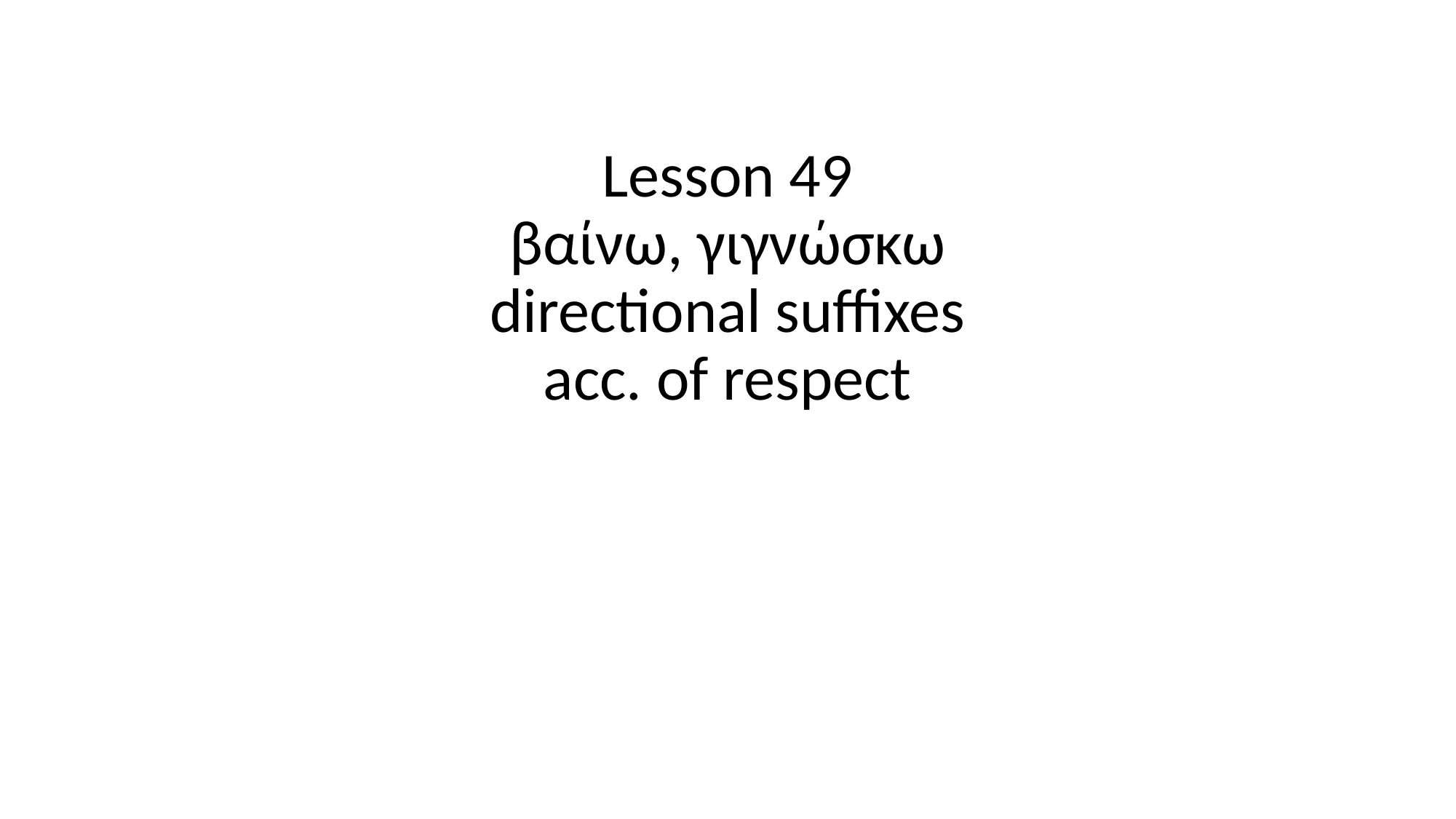

# Lesson 49 βαίνω, γιγνώσκω directional suffixes acc. of respect